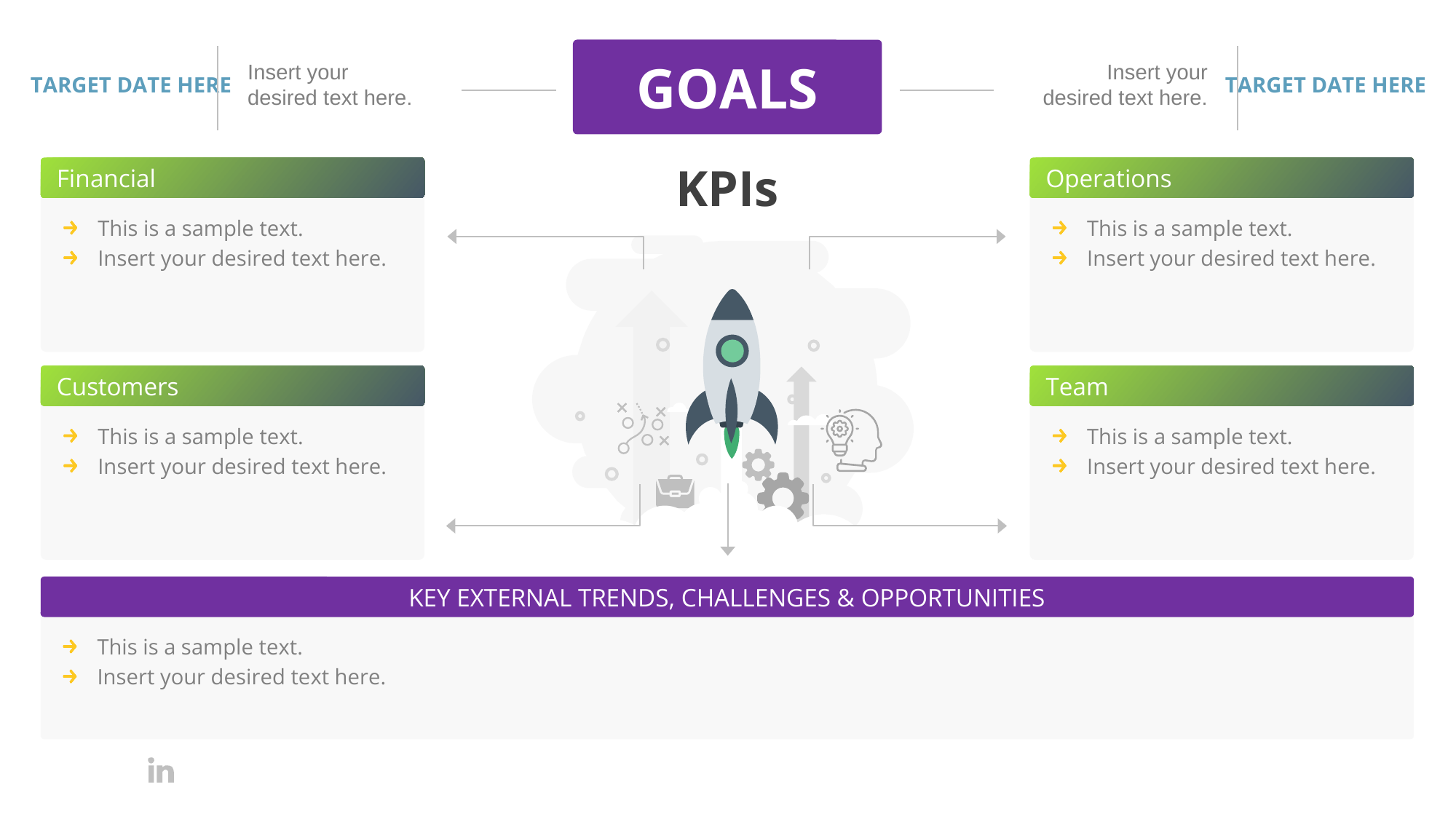

GOALS
Insert your desired text here.
Insert your desired text here.
TARGET DATE HERE
TARGET DATE HERE
KPIs
This is a sample text.
Insert your desired text here.
Financial
This is a sample text.
Insert your desired text here.
Operations

This is a sample text.
Insert your desired text here.
Customers
This is a sample text.
Insert your desired text here.
Team

KEY EXTERNAL TRENDS, CHALLENGES & OPPORTUNITIES
This is a sample text.
Insert your desired text here.